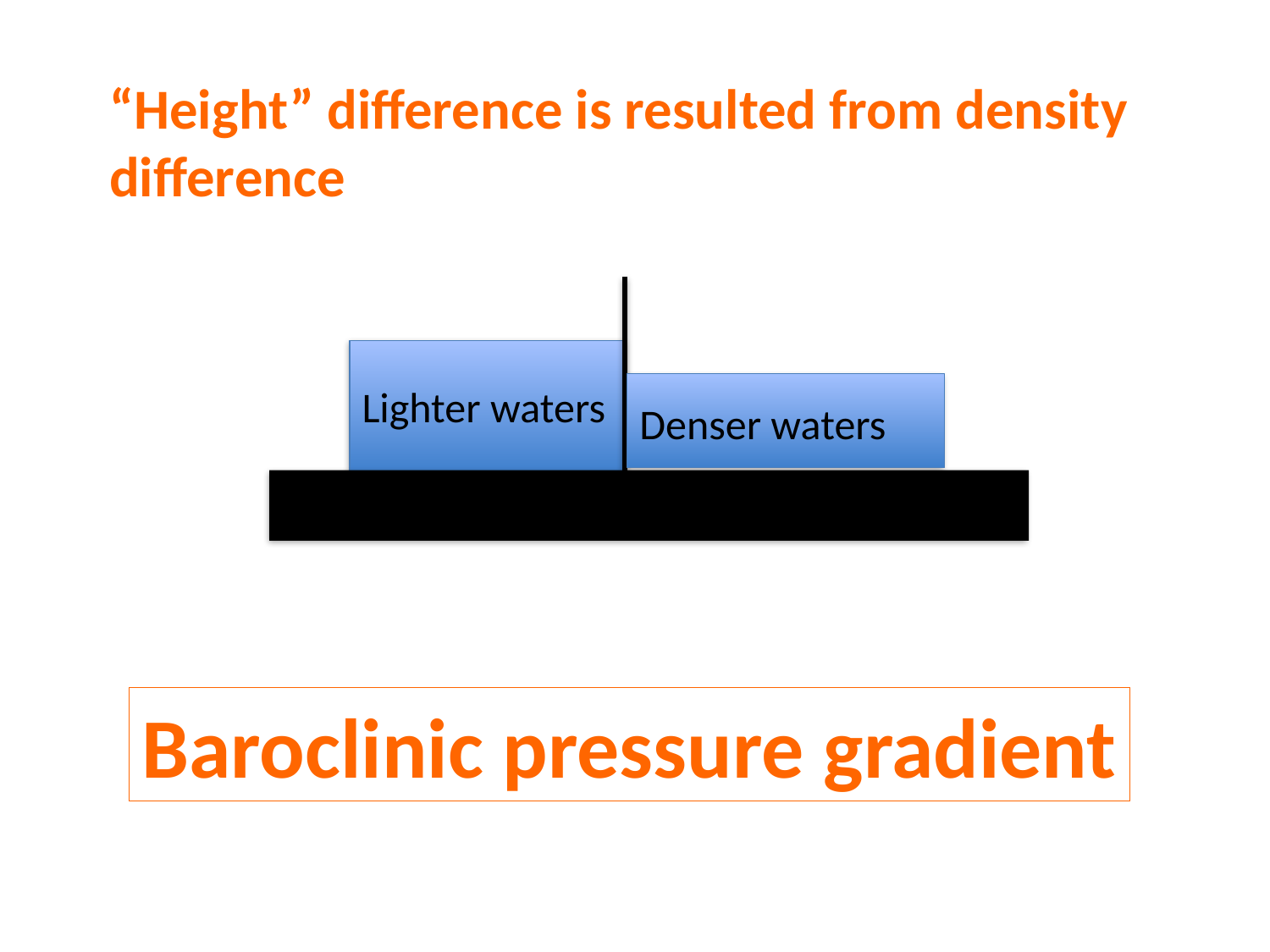

“Height” difference is resulted from density difference

Lighter waters

Denser waters

Baroclinic pressure gradient